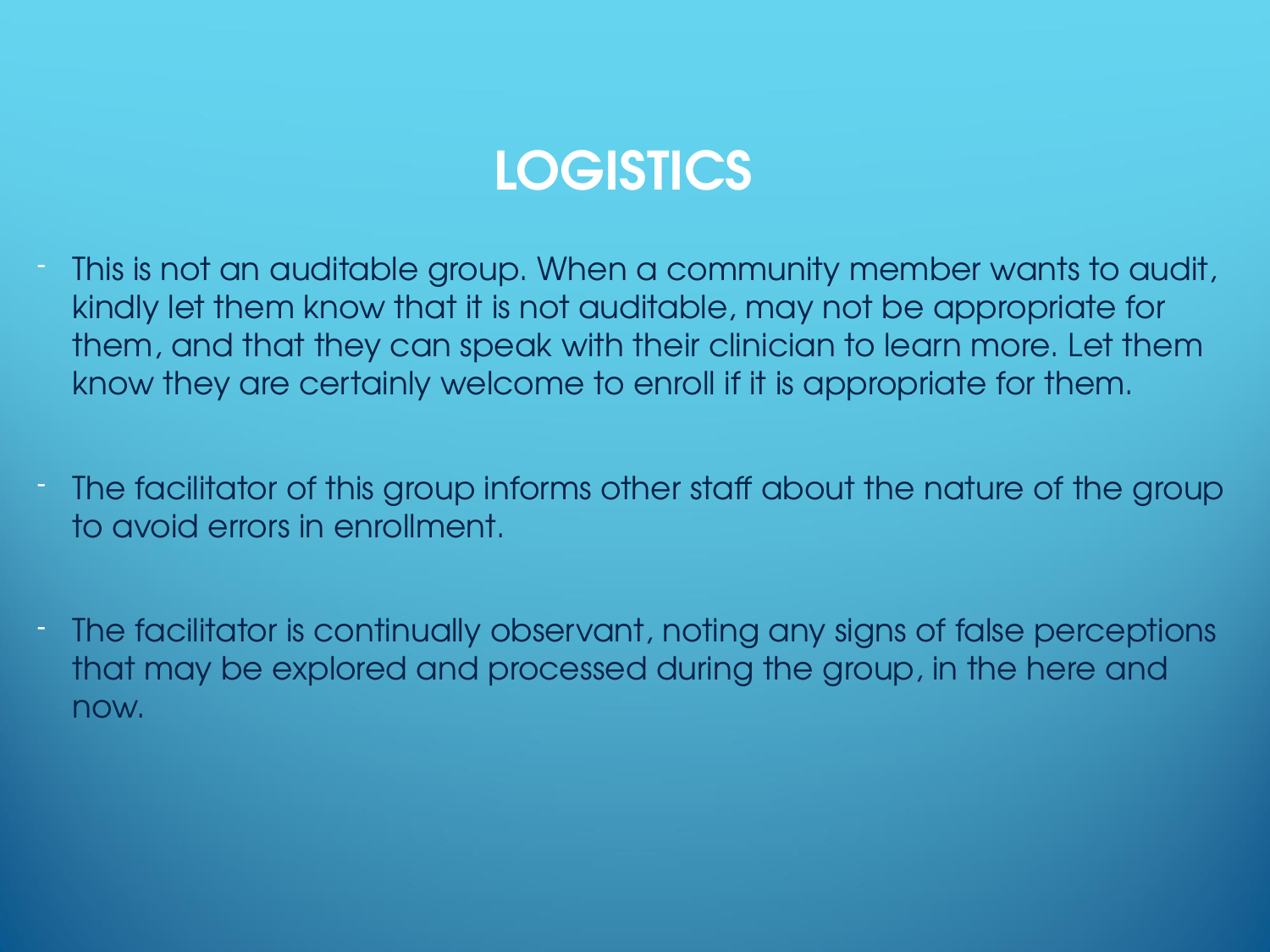

# Logistics

This is not an auditable group. When a community member wants to audit, kindly let them know that it is not auditable, may not be appropriate for them, and that they can speak with their clinician to learn more. Let them know they are certainly welcome to enroll if it is appropriate for them.

The facilitator of this group informs other staff about the nature of the group to avoid errors in enrollment.

The facilitator is continually observant, noting any signs of false perceptions that may be explored and processed during the group, in the here and now.